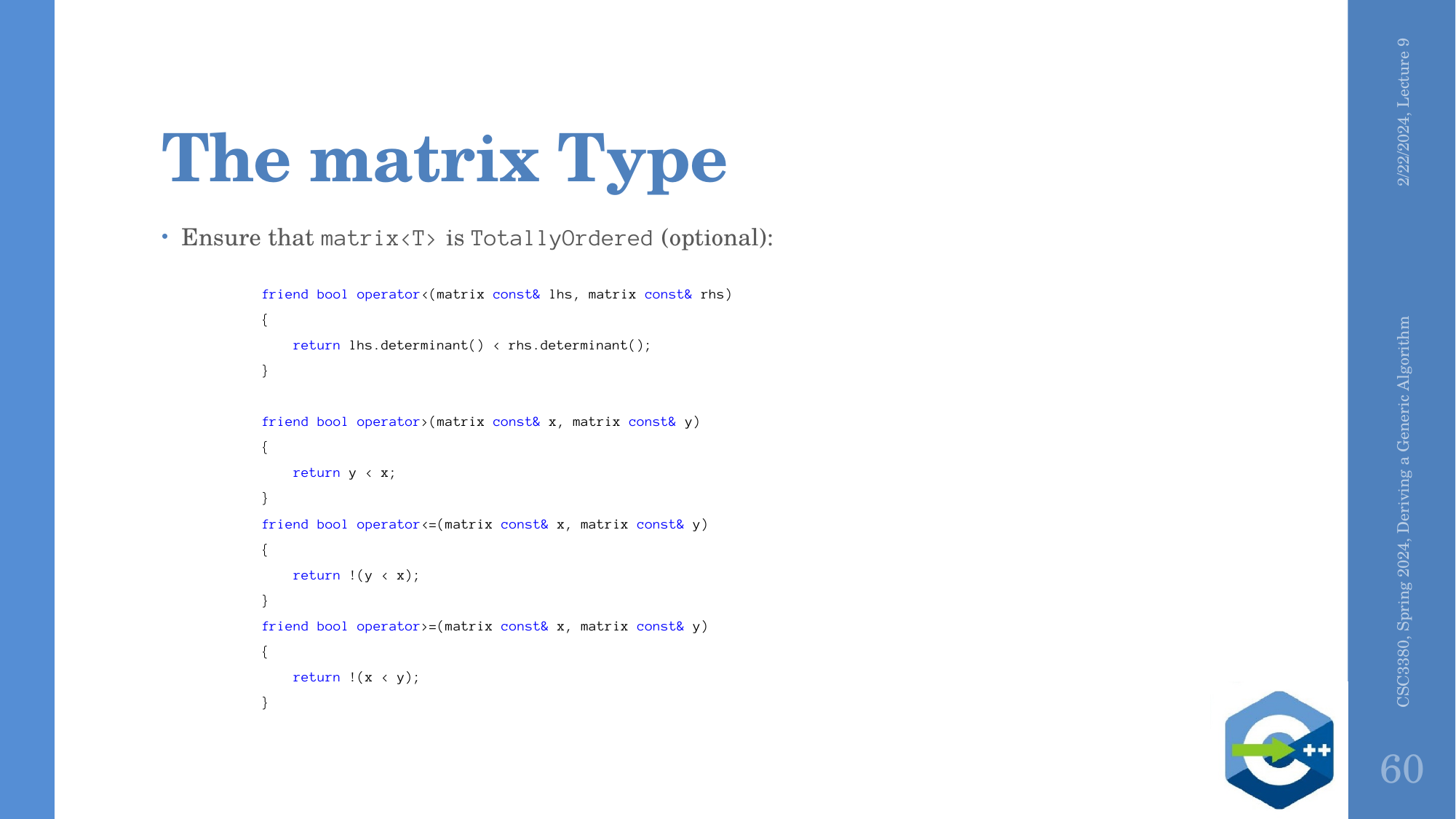

# The matrix Type
2/22/2024, Lecture 9
Ensure that matrix<T> is TotallyOrdered (optional):

friend bool operator<(matrix const& lhs, matrix const& rhs)
{
    return lhs.determinant() < rhs.determinant();
}

friend bool operator>(matrix const& x, matrix const& y)
{
    return y < x;
}
friend bool operator<=(matrix const& x, matrix const& y)
{
    return !(y < x);
}
friend bool operator>=(matrix const& x, matrix const& y)
{
    return !(x < y);
}

CSC3380, Spring 2024, Deriving a Generic Algorithm
60